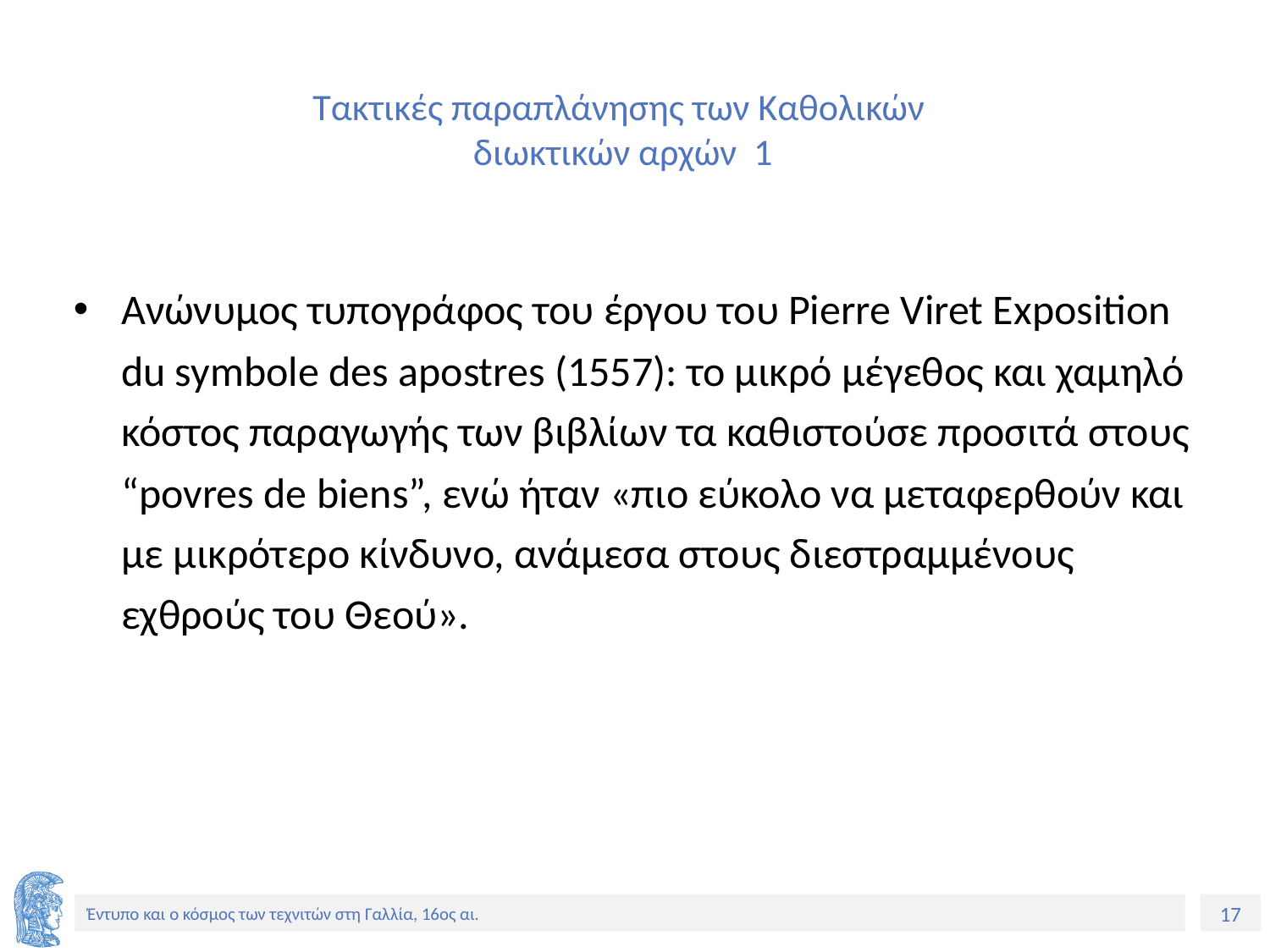

# Τακτικές παραπλάνησης των Καθολικών διωκτικών αρχών  1
Ανώνυμος τυπογράφος του έργου του Pierre Viret Exposition du symbole des apostres (1557): το μικρό μέγεθος και χαμηλό κόστος παραγωγής των βιβλίων τα καθιστούσε προσιτά στους “povres de biens”, ενώ ήταν «πιο εύκολο να μεταφερθούν και με μικρότερο κίνδυνο, ανάμεσα στους διεστραμμένους εχθρούς του Θεού».